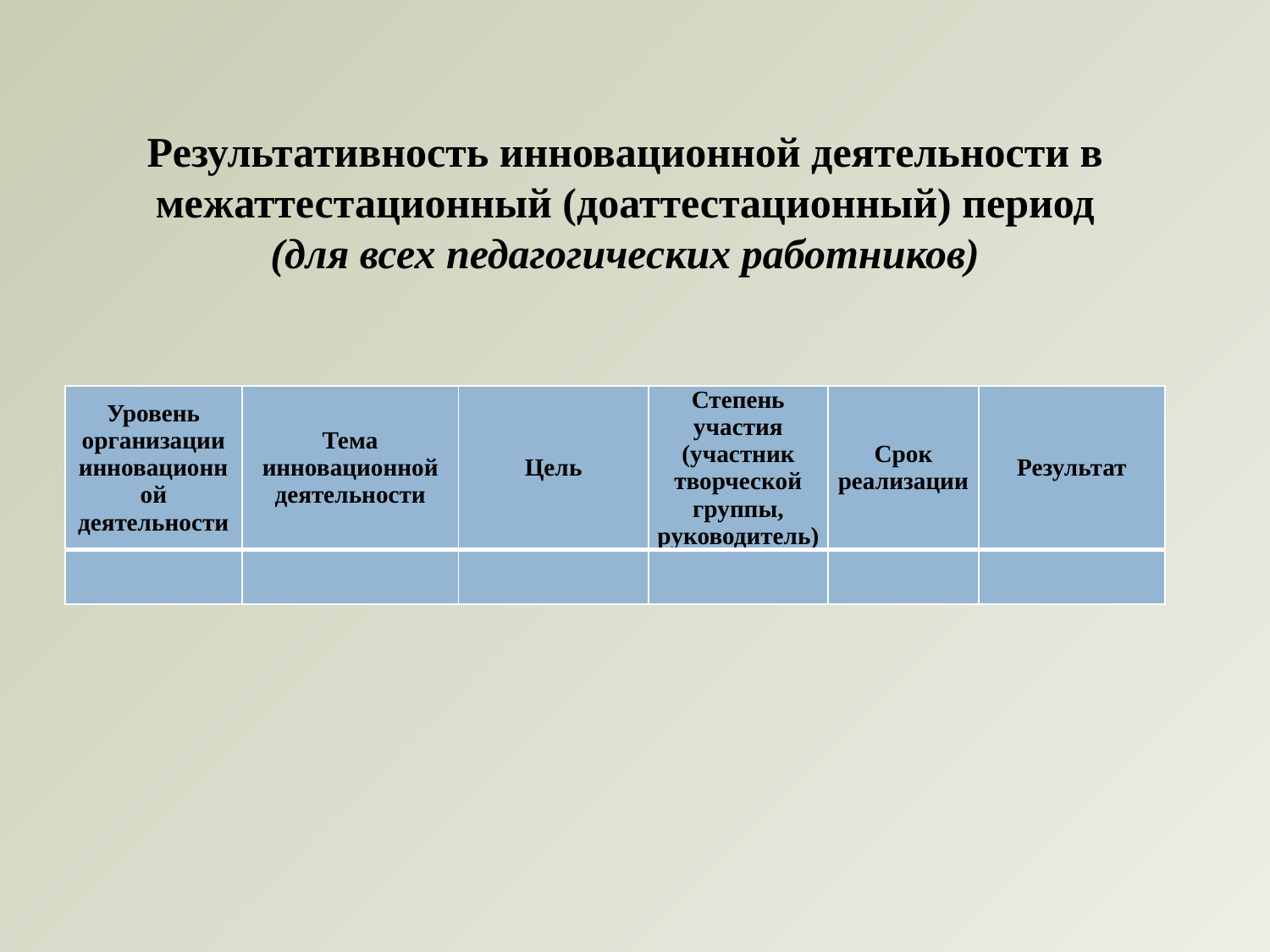

Результативность инновационной деятельности в межаттестационный (доаттестационный) период
(для всех педагогических работников)
| Уровень организации инновационной деятельности | Тема инновационной деятельности | Цель | Степень участия (участник творческой группы, руководитель) | Срок реализации | Результат |
| --- | --- | --- | --- | --- | --- |
|  |  |  |  |  |  |